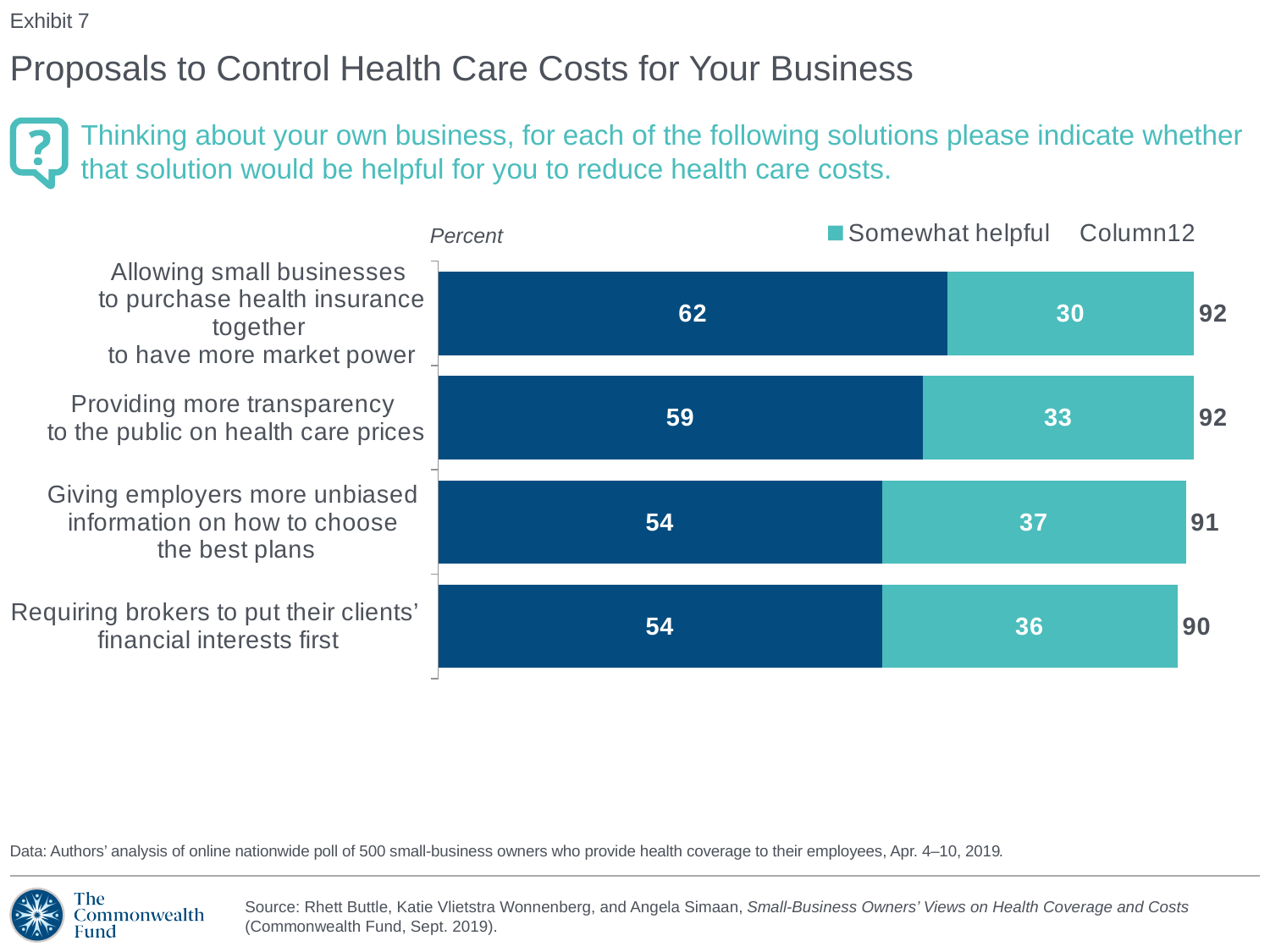

Exhibit 7
# Proposals to Control Health Care Costs for Your Business
Thinking about your own business, for each of the following solutions please indicate whether that solution would be helpful for you to reduce health care costs.

Percent

### Chart

| Category | Very helpful | Somewhat helpful | Column12 |
|---|---|---|---|
| Requiring brokers to put their clients’
financial interests first | 54.0 | 36.0 | 90.0 |
| Giving employers more unbiased
information on how to choose
the best plans | 54.0 | 37.0 | 91.0 |
| Providing more transparency
to the public on health care prices | 59.0 | 33.0 | 92.0 |
| Allowing small businesses
to purchase health insurance together
to have more market power | 62.0 | 30.0 | 92.0 |
Data: Authors’ analysis of online nationwide poll of 500 small-business owners who provide health coverage to their employees, Apr. 4–10, 2019.